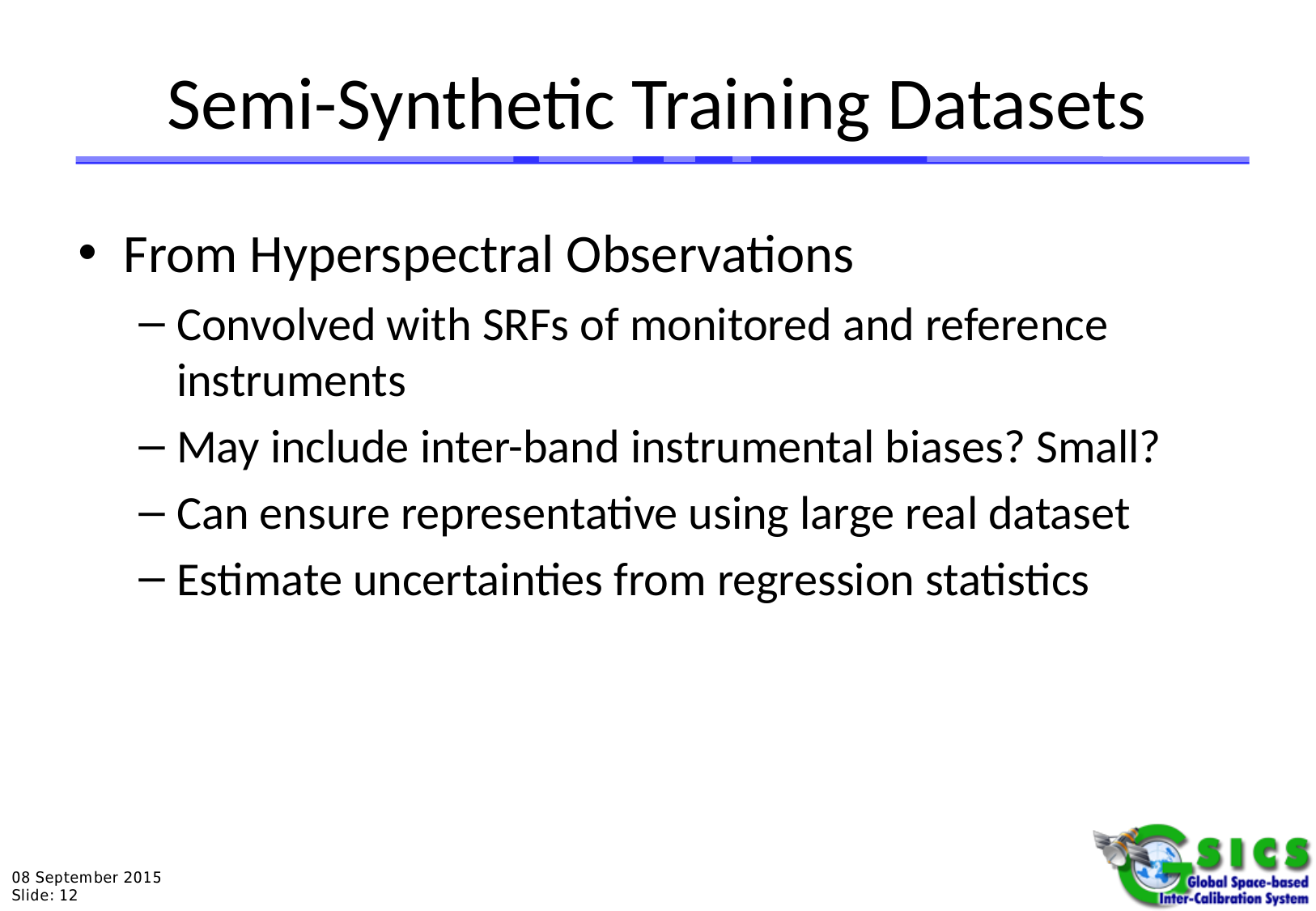

# Semi-Synthetic Training Datasets
From Hyperspectral Observations
Convolved with SRFs of monitored and reference instruments
May include inter-band instrumental biases? Small?
Can ensure representative using large real dataset
Estimate uncertainties from regression statistics